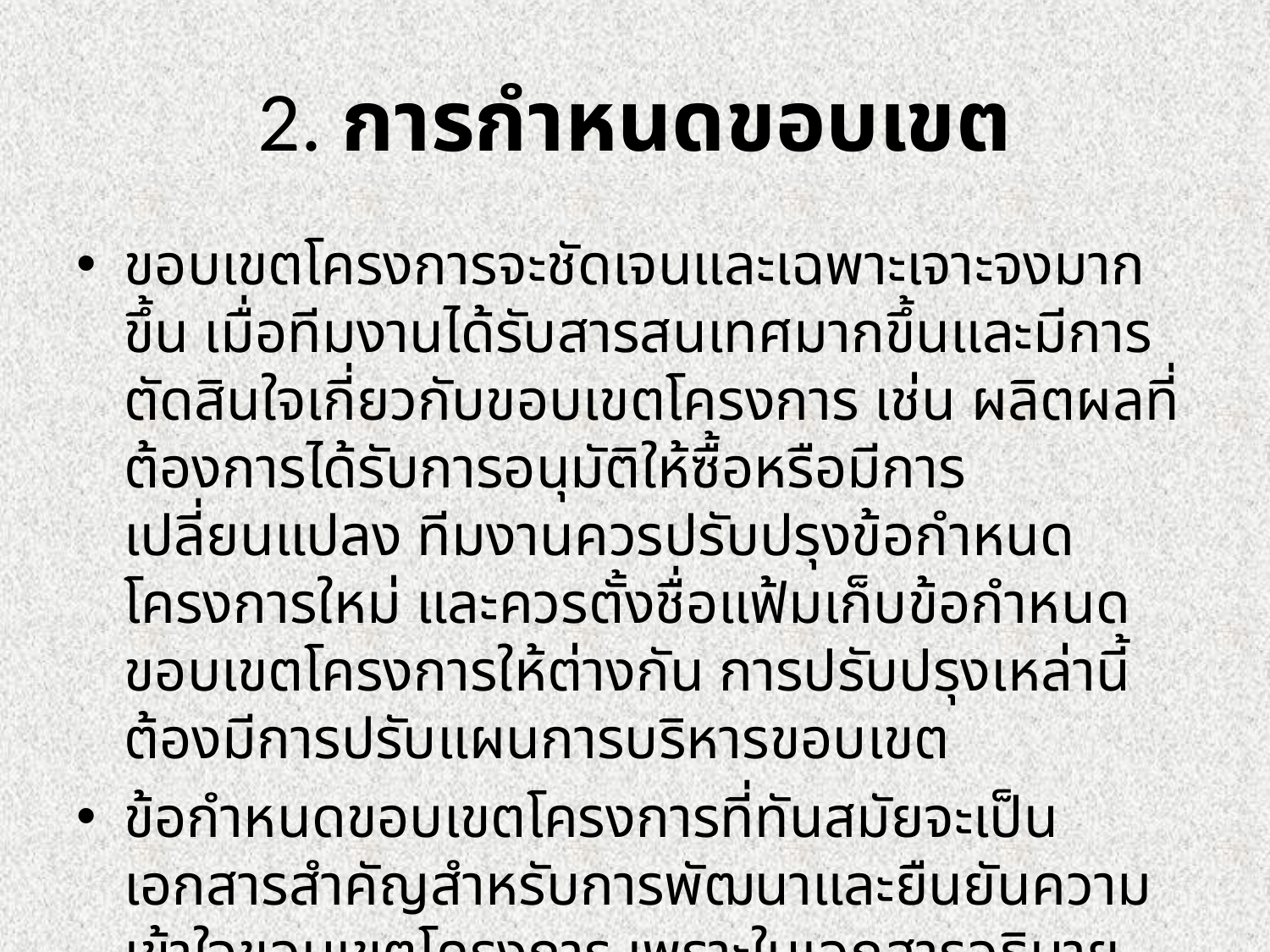

# 2. การกำหนดขอบเขต
ขอบเขตโครงการจะชัดเจนและเฉพาะเจาะจงมากขึ้น เมื่อทีมงานได้รับสารสนเทศมากขึ้นและมีการตัดสินใจเกี่ยวกับขอบเขตโครงการ เช่น ผลิตผลที่ต้องการได้รับการอนุมัติให้ซื้อหรือมีการเปลี่ยนแปลง ทีมงานควรปรับปรุงข้อกำหนดโครงการใหม่ และควรตั้งชื่อแฟ้มเก็บข้อกำหนดขอบเขตโครงการให้ต่างกัน การปรับปรุงเหล่านี้ต้องมีการปรับแผนการบริหารขอบเขต
ข้อกำหนดขอบเขตโครงการที่ทันสมัยจะเป็นเอกสารสำคัญสำหรับการพัฒนาและยืนยันความเข้าใจขอบเขตโครงการ เพราะในเอกสารอธิบายรายละเอียดงานที่ต้องทำให้สำเร็จ และเป็นเครื่องมือที่สำคัญสำหรับการประกันความพึ่งพอใจของลูกค้า และป้องกันการขยายขอบเขต